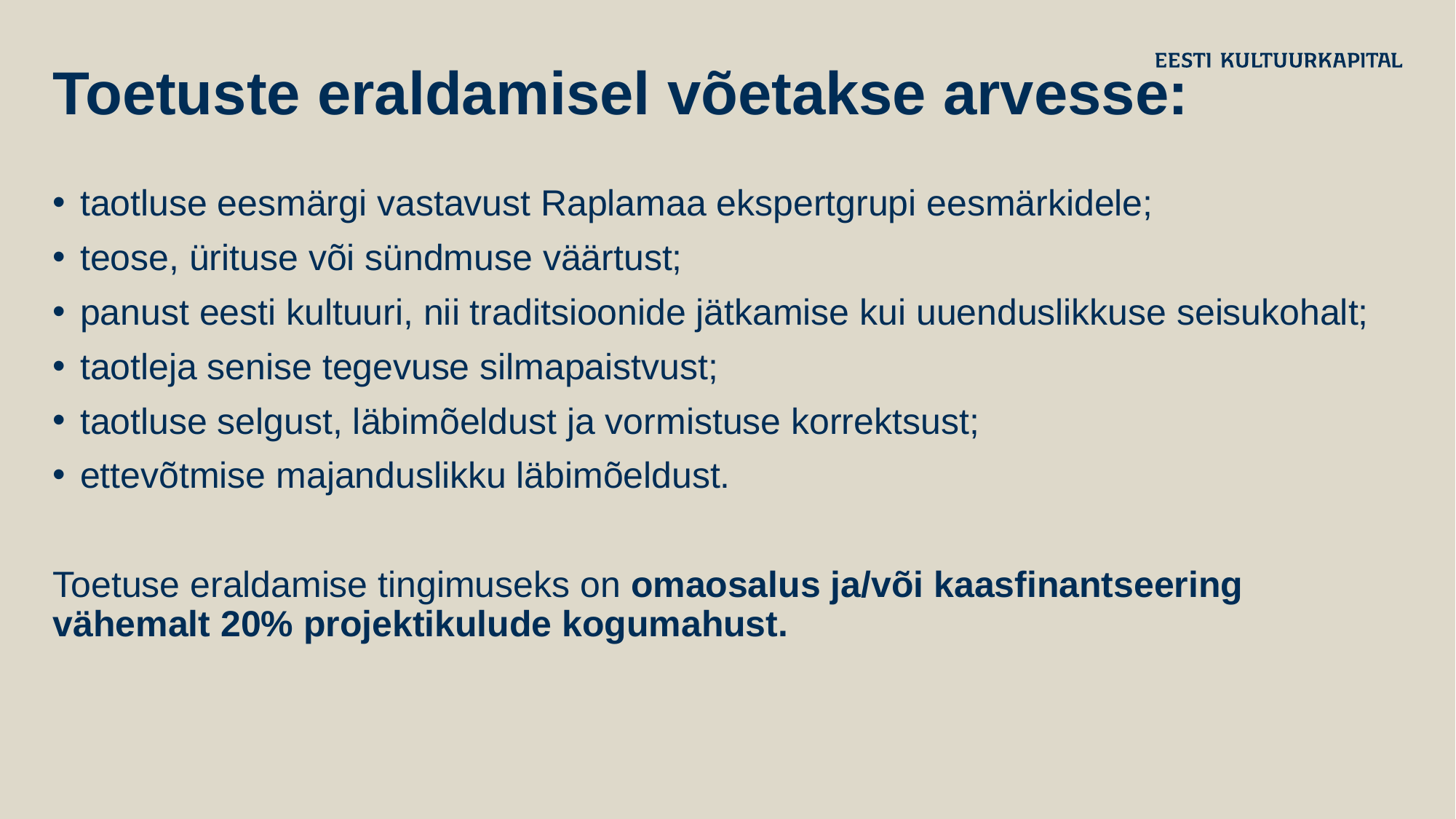

# Toetuste eraldamisel võetakse arvesse:

taotluse eesmärgi vastavust Raplamaa ekspertgrupi eesmärkidele;
teose, ürituse või sündmuse väärtust;
panust eesti kultuuri, nii traditsioonide jätkamise kui uuenduslikkuse seisukohalt;
taotleja senise tegevuse silmapaistvust;
taotluse selgust, läbimõeldust ja vormistuse korrektsust;
ettevõtmise majanduslikku läbimõeldust.

Toetuse eraldamise tingimuseks on omaosalus ja/või kaasfinantseering vähemalt 20% projektikulude kogumahust.